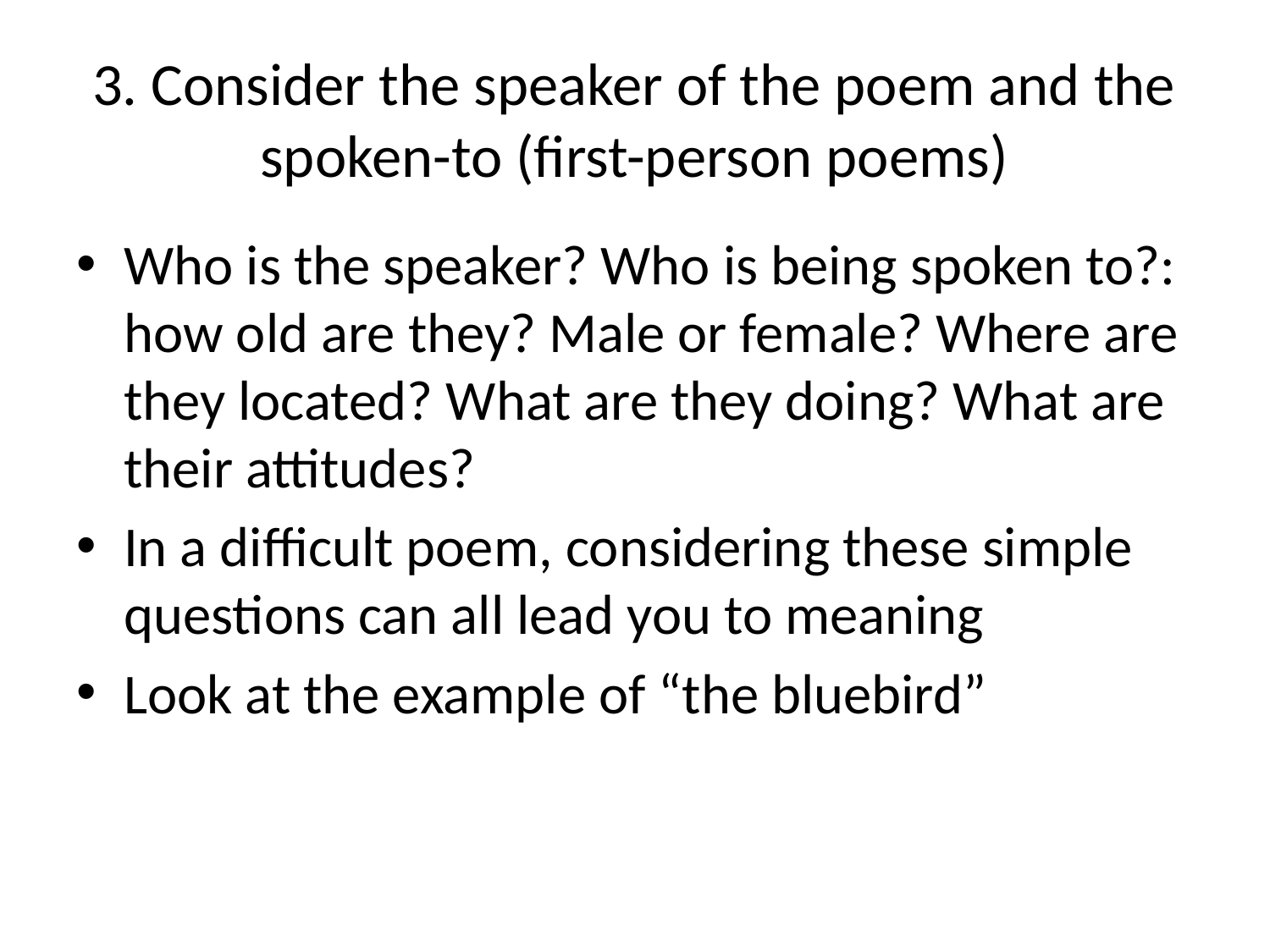

# 3. Consider the speaker of the poem and the spoken-to (first-person poems)
Who is the speaker? Who is being spoken to?: how old are they? Male or female? Where are they located? What are they doing? What are their attitudes?
In a difficult poem, considering these simple questions can all lead you to meaning
Look at the example of “the bluebird”